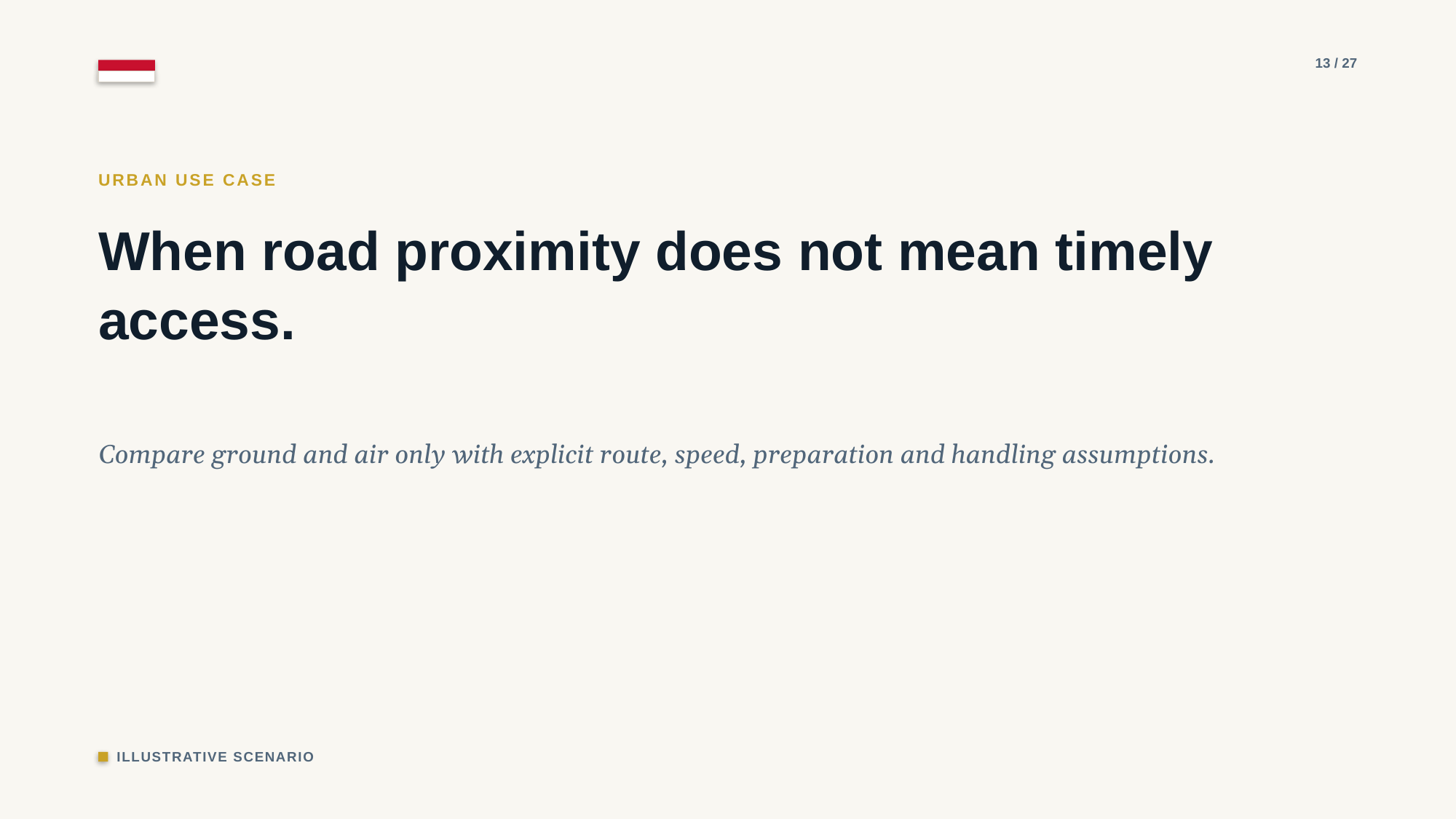

13 / 27

URBAN USE CASE
When road proximity does not mean timely access.
Compare ground and air only with explicit route, speed, preparation and handling assumptions.
ILLUSTRATIVE SCENARIO